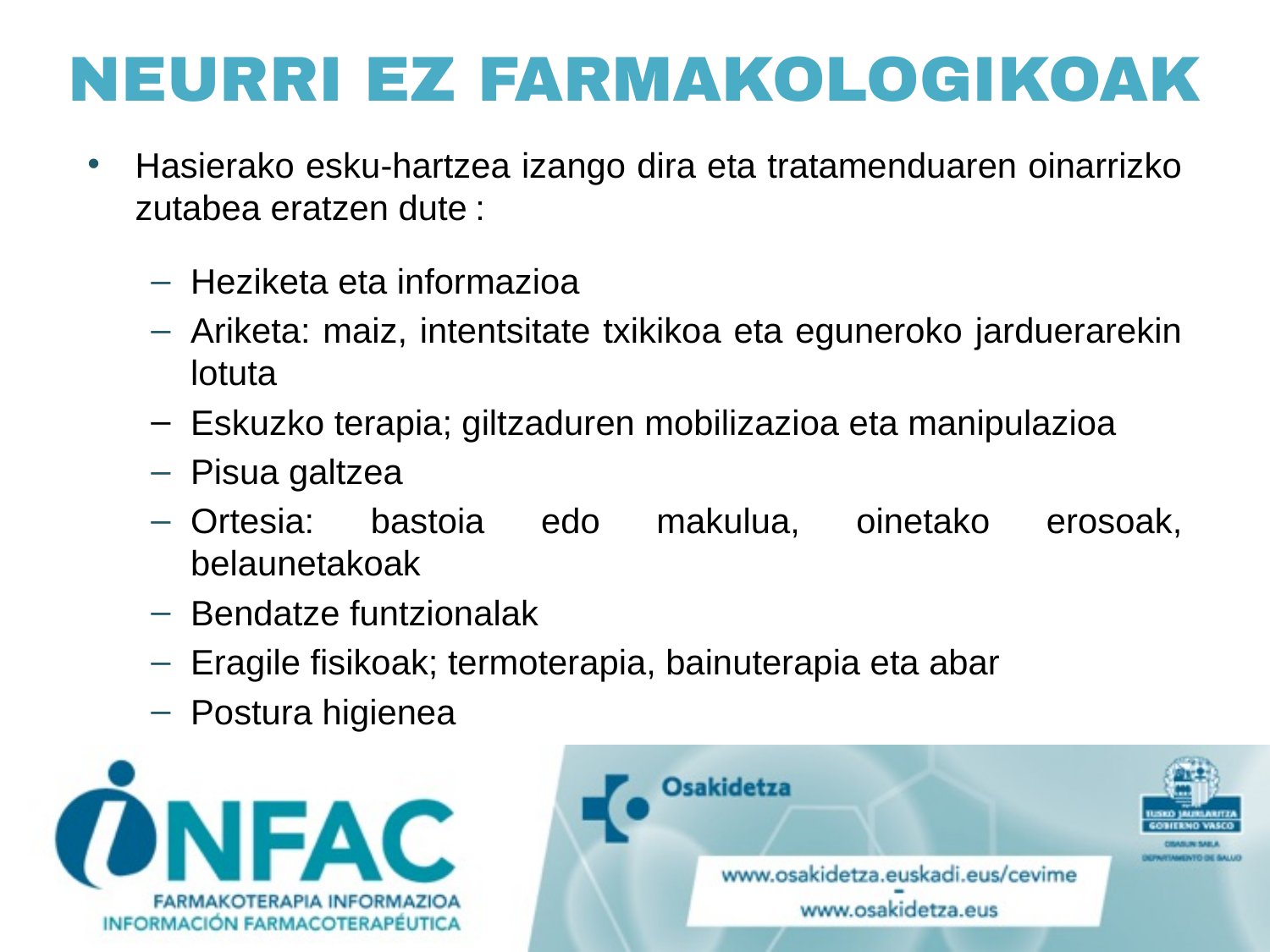

# NEURRI EZ FARMAKOLOGIKOAK

Hasierako esku-hartzea izango dira eta tratamenduaren oinarrizko zutabea eratzen dute :

Heziketa eta informazioa
Ariketa: maiz, intentsitate txikikoa eta eguneroko jarduerarekin lotuta
Eskuzko terapia; giltzaduren mobilizazioa eta manipulazioa
Pisua galtzea
Ortesia: bastoia edo makulua, oinetako erosoak, belaunetakoak
Bendatze funtzionalak
Eragile fisikoak; termoterapia, bainuterapia eta abar
Postura higienea